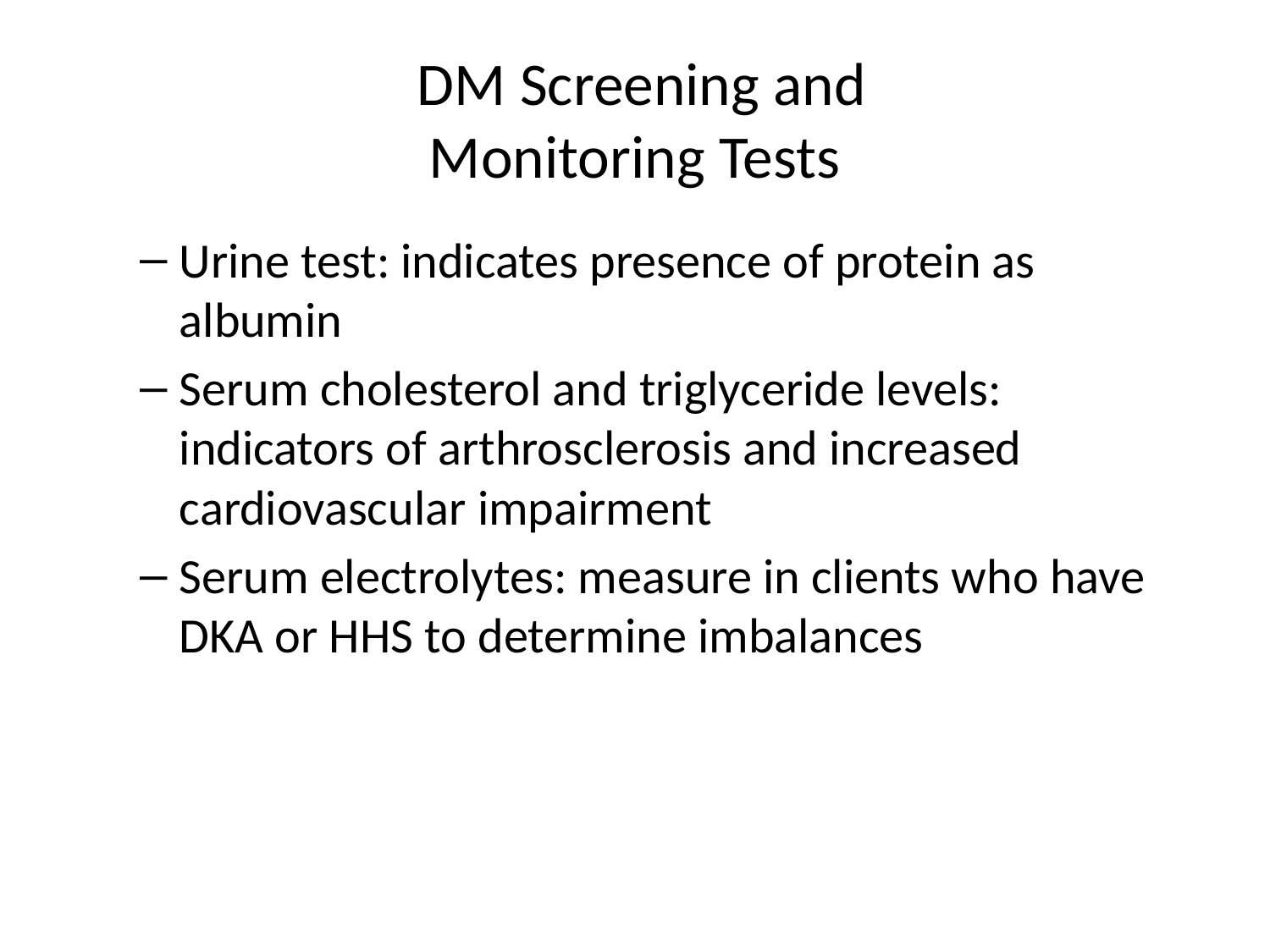

# DM Screening and Monitoring Tests
Urine test: indicates presence of protein as albumin
Serum cholesterol and triglyceride levels: indicators of arthrosclerosis and increased cardiovascular impairment
Serum electrolytes: measure in clients who have DKA or HHS to determine imbalances